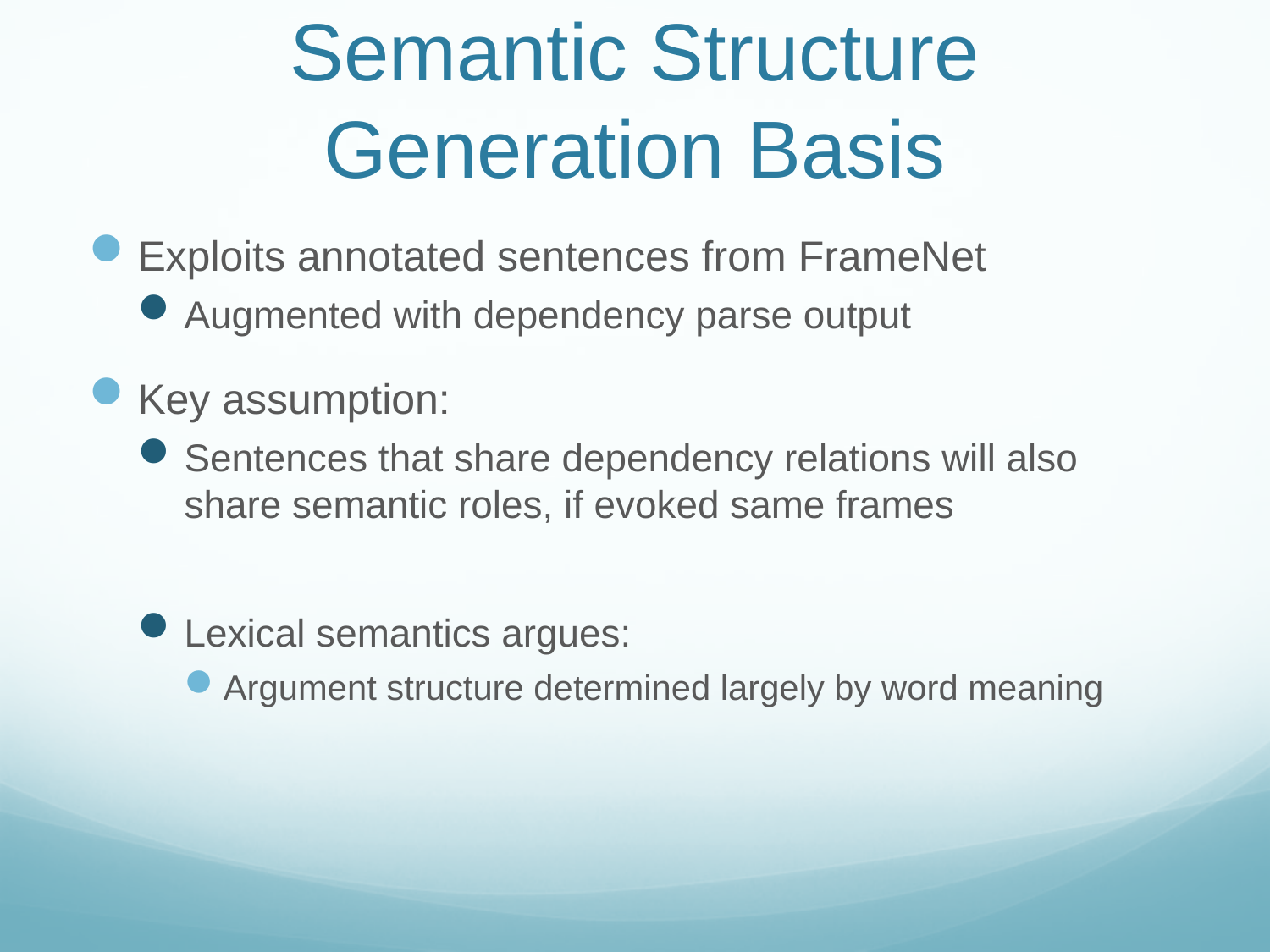

# Semantic Structure Generation Basis
Exploits annotated sentences from FrameNet
Augmented with dependency parse output
Key assumption:
Sentences that share dependency relations will also share semantic roles, if evoked same frames

Lexical semantics argues:
Argument structure determined largely by word meaning